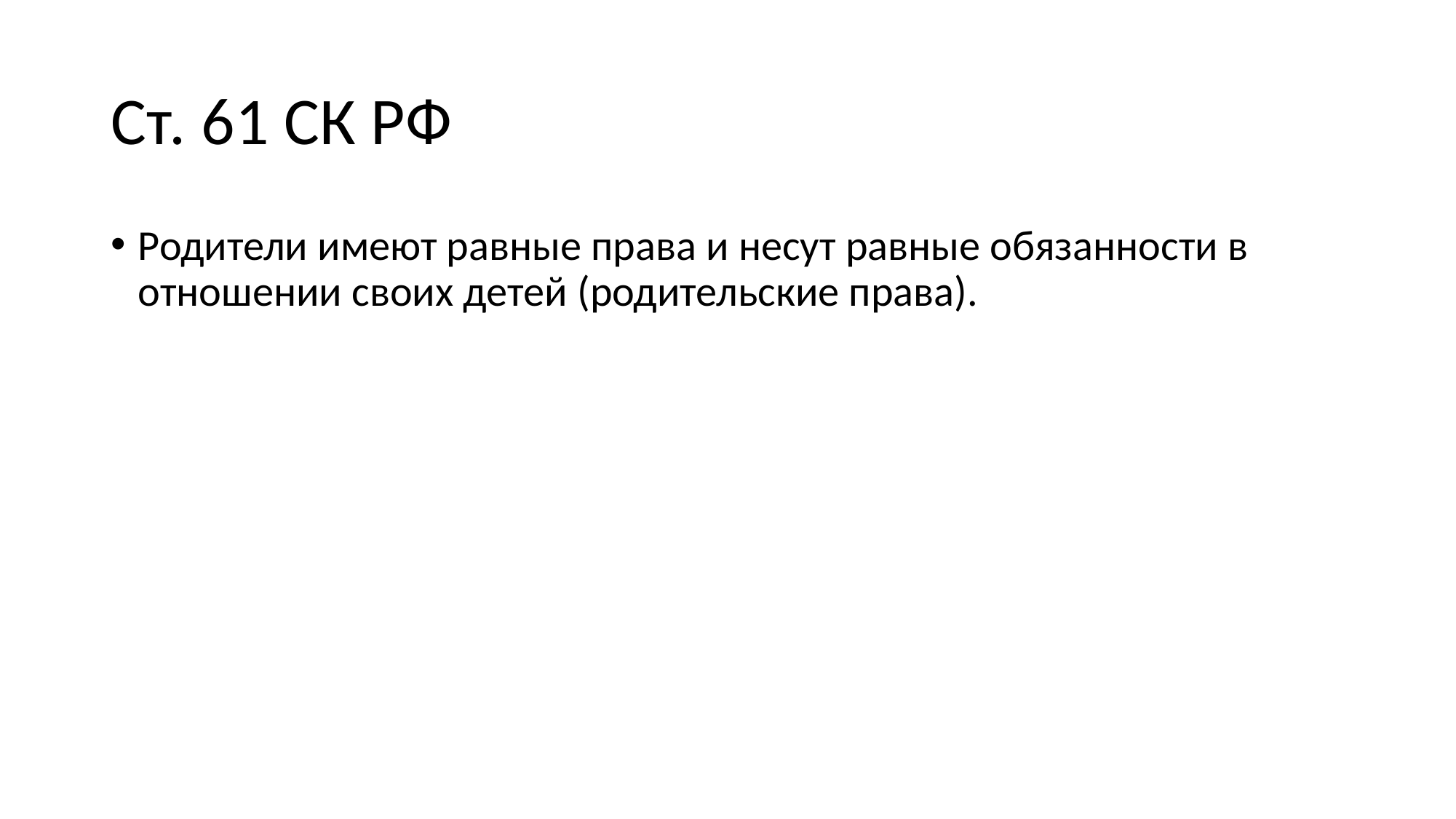

# Ст. 61 СК РФ
Родители имеют равные права и несут равные обязанности в отношении своих детей (родительские права).